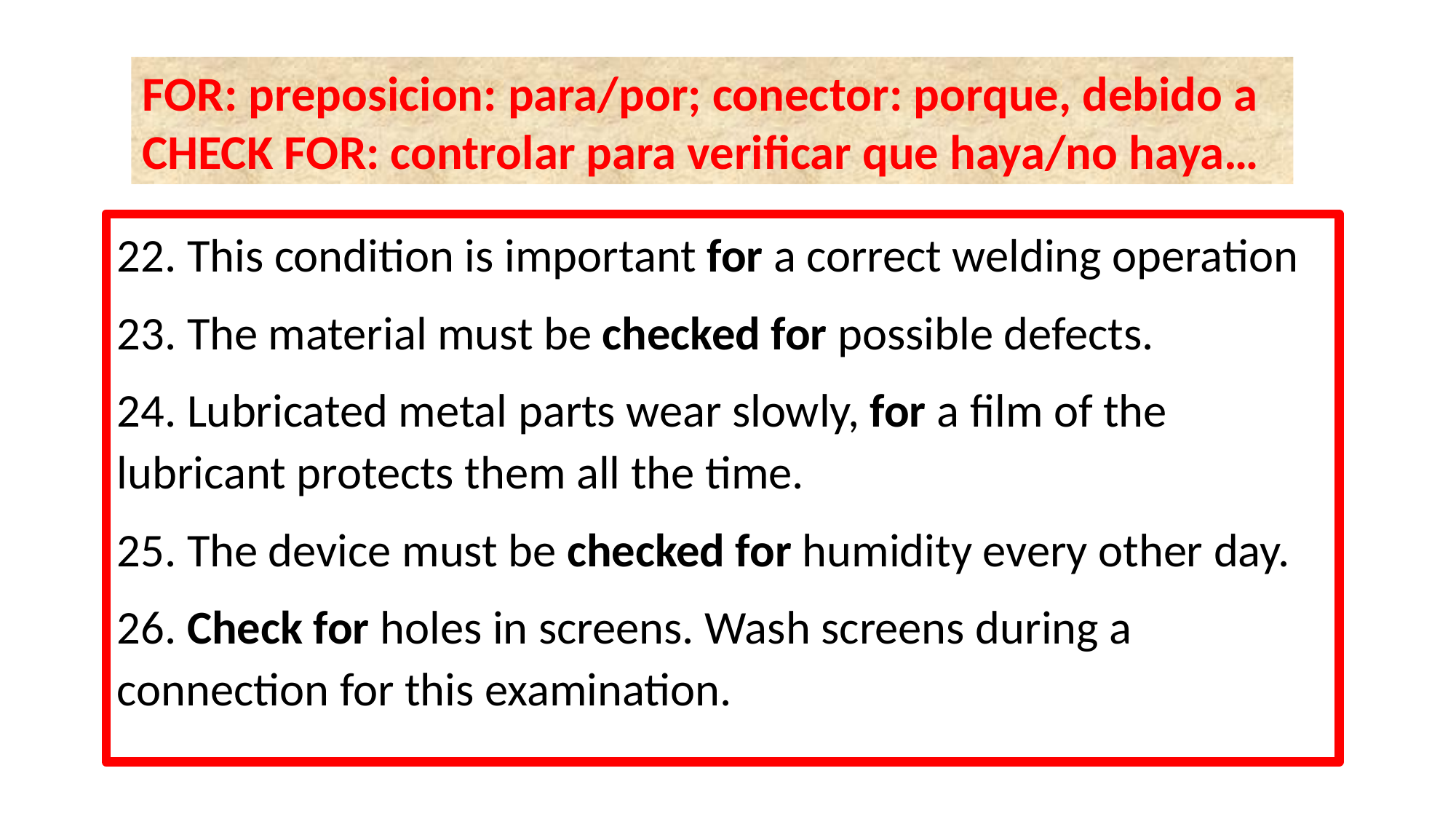

FOR: preposicion: para/por; conector: porque, debido a
CHECK FOR: controlar para verificar que haya/no haya…
22. This condition is important for a correct welding operation
23. The material must be checked for possible defects.
24. Lubricated metal parts wear slowly, for a film of the lubricant protects them all the time.
25. The device must be checked for humidity every other day.
26. Check for holes in screens. Wash screens during a connection for this examination.